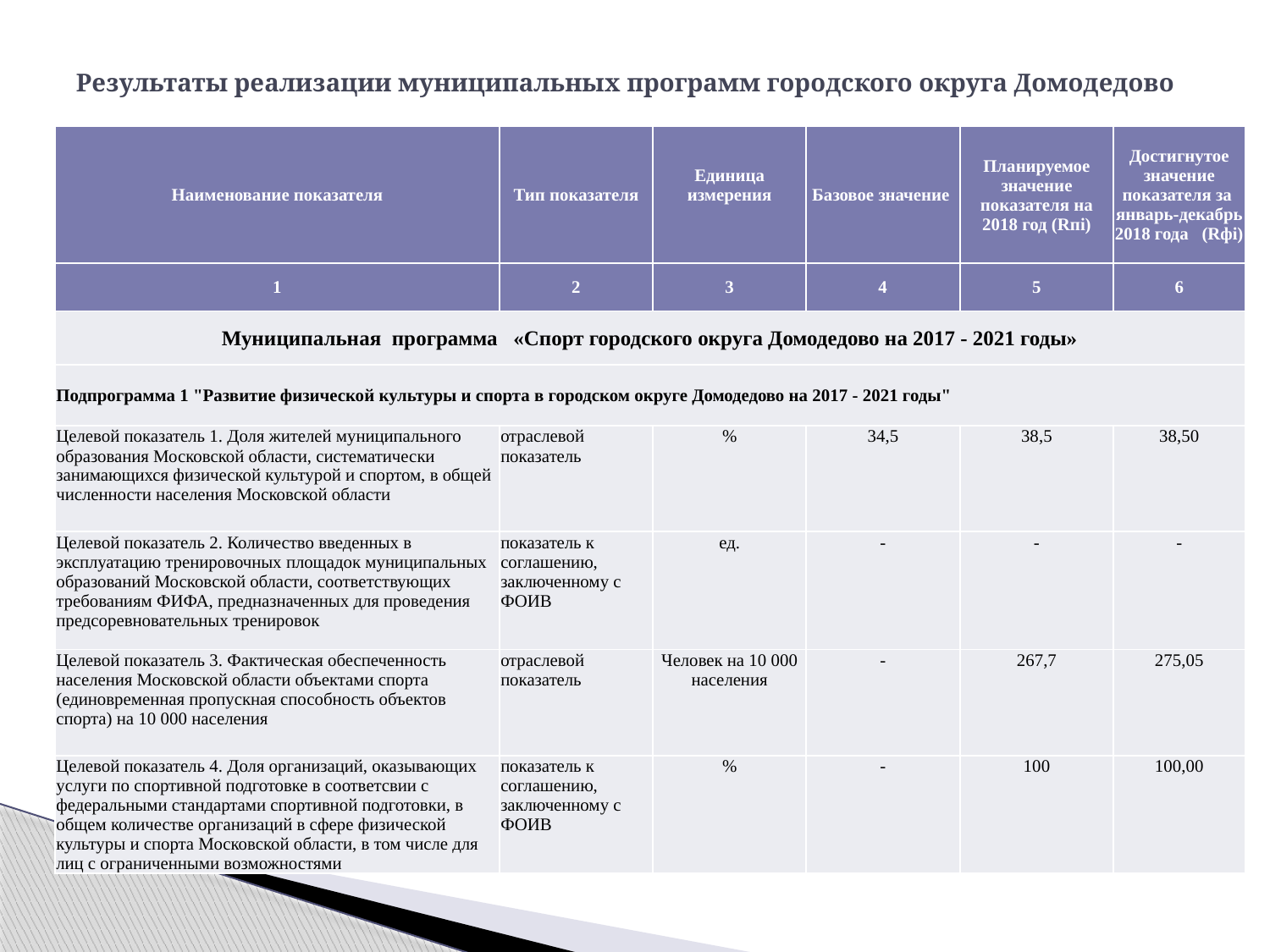

# Результаты реализации муниципальных программ городского округа Домодедово
| Наименование показателя | Тип показателя | Единица измерения | Базовое значение | Планируемое значение показателя на 2018 год (Rпi) | Достигнутое значение показателя за январь-декабрь 2018 года (Rфi) |
| --- | --- | --- | --- | --- | --- |
| 1 | 2 | 3 | 4 | 5 | 6 |
| Муниципальная программа «Спорт городского округа Домодедово на 2017 - 2021 годы» |  |  |  |  |  |
| Подпрограмма 1 "Развитие физической культуры и спорта в городском округе Домодедово на 2017 - 2021 годы" |  |  |  |  |  |
| Целевой показатель 1. Доля жителей муниципального образования Московской области, систематически занимающихся физической культурой и спортом, в общей численности населения Московской области | отраслевой показатель | % | 34,5 | 38,5 | 38,50 |
| Целевой показатель 2. Количество введенных в эксплуатацию тренировочных площадок муниципальных образований Московской области, соответствующих требованиям ФИФА, предназначенных для проведения предсоревновательных тренировок | показатель к соглашению, заключенному с ФОИВ | ед. | - | - | - |
| Целевой показатель 3. Фактическая обеспеченность населения Московской области объектами спорта (единовременная пропускная способность объектов спорта) на 10 000 населения | отраслевой показатель | Человек на 10 000 населения | - | 267,7 | 275,05 |
| Целевой показатель 4. Доля организаций, оказывающих услуги по спортивной подготовке в соответсвии с федеральными стандартами спортивной подготовки, в общем количестве организаций в сфере физической культуры и спорта Московской области, в том числе для лиц с ограниченными возможностями | показатель к соглашению, заключенному с ФОИВ | % | - | 100 | 100,00 |